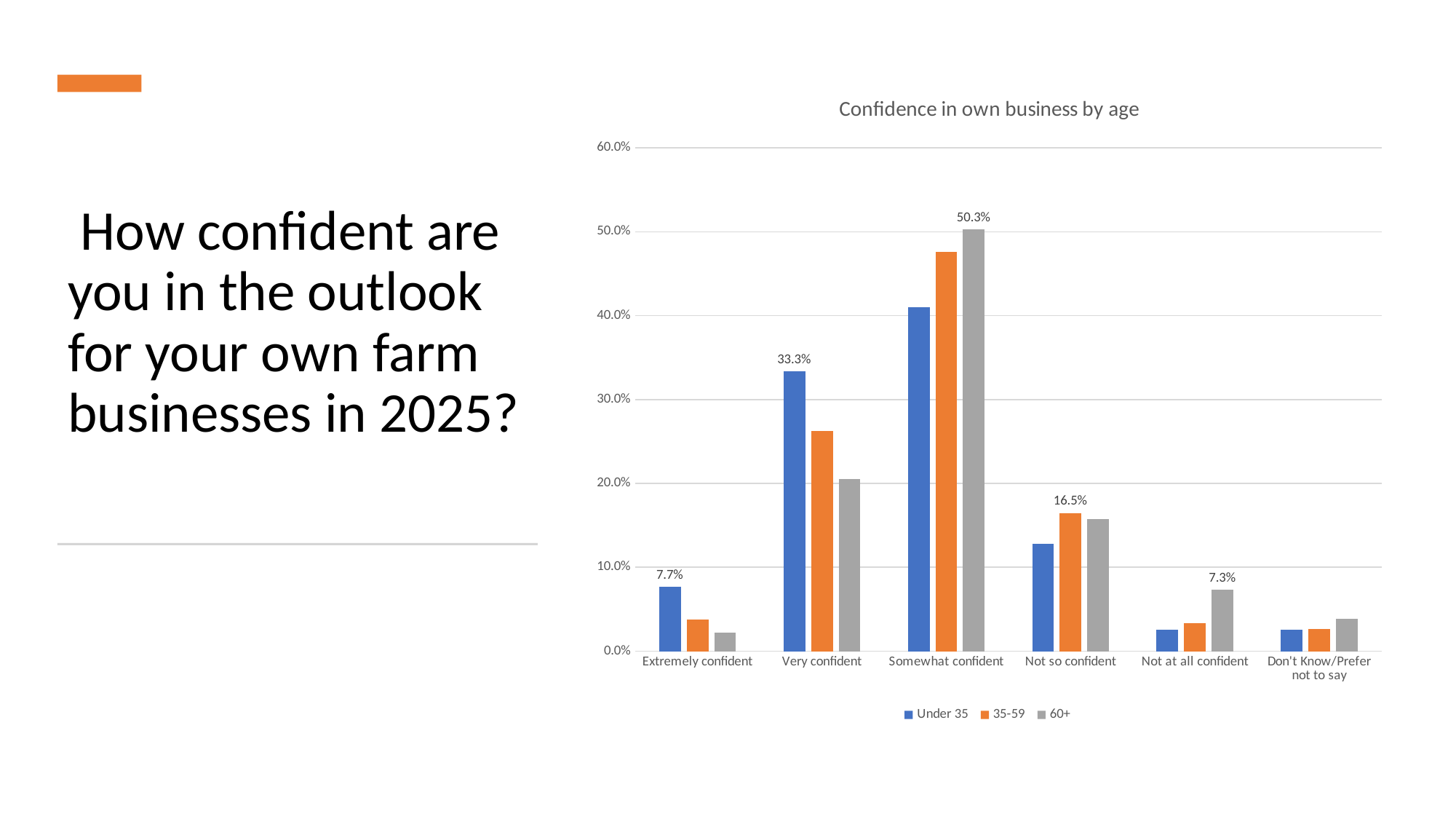

### Chart: Confidence in own business by age

| Category | Under 35  | 35-59  | 60+  |
|---|---|---|---|
| Extremely confident | 0.0769 | 0.0375 | 0.0225 |
| Very confident | 0.3333 | 0.2622 | 0.2051 |
| Somewhat confident | 0.4103 | 0.4757 | 0.503 |
| Not so confident | 0.1282 | 0.1648 | 0.1572 |
| Not at all confident | 0.0256 | 0.0337 | 0.0734 |
| Don't Know/Prefer not to say | 0.0256 | 0.0262 | 0.0389 |
# How confident are you in the outlook for your own farm businesses in 2025?